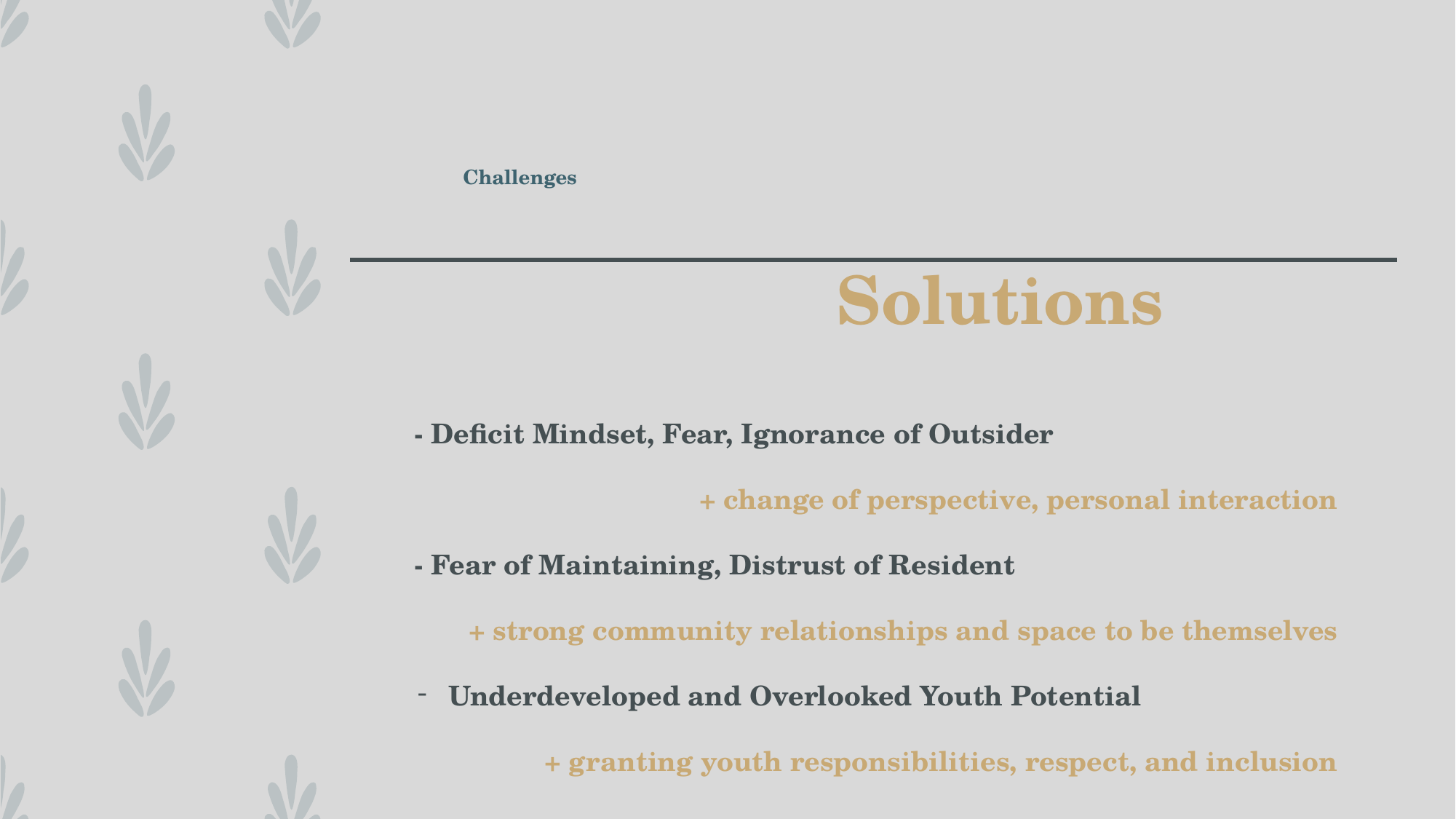

# Challenges
Solutions
- Deficit Mindset, Fear, Ignorance of Outsider

		+ change of perspective, personal interaction

- Fear of Maintaining, Distrust of Resident

+ strong community relationships and space to be themselves

Underdeveloped and Overlooked Youth Potential

+ granting youth responsibilities, respect, and inclusion